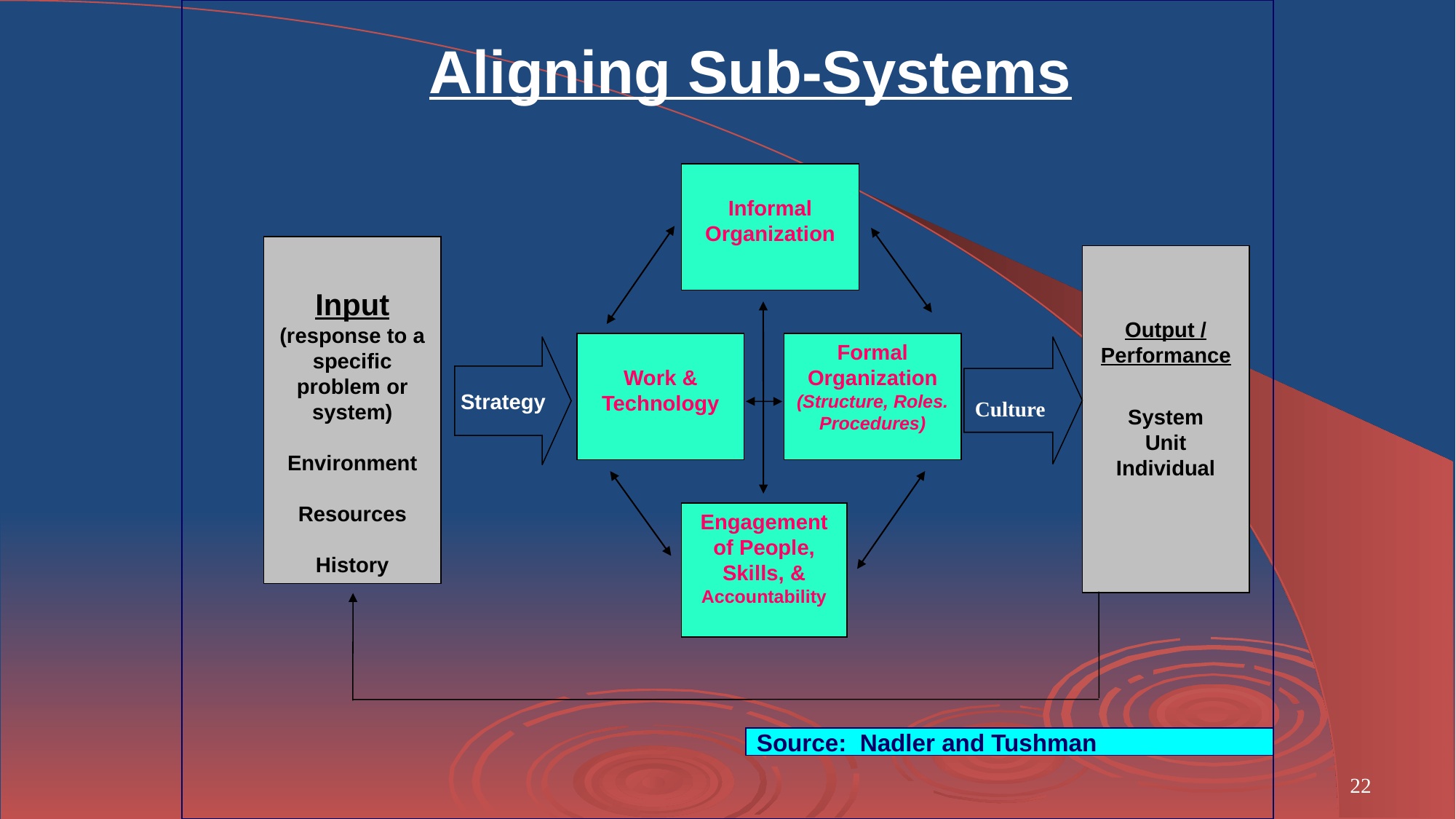

Aligning Sub-Systems

Informal
Organization

Input
(response to a specific problem or system)

Environment

Resources

History

Output /
Performance

System
Unit
Individual

Work &
Technology

Formal
Organization
(Structure, Roles. Procedures)
 Strategy

Culture

Engagement of People,
Skills, & Accountability

Source:  Nadler and Tushman
22